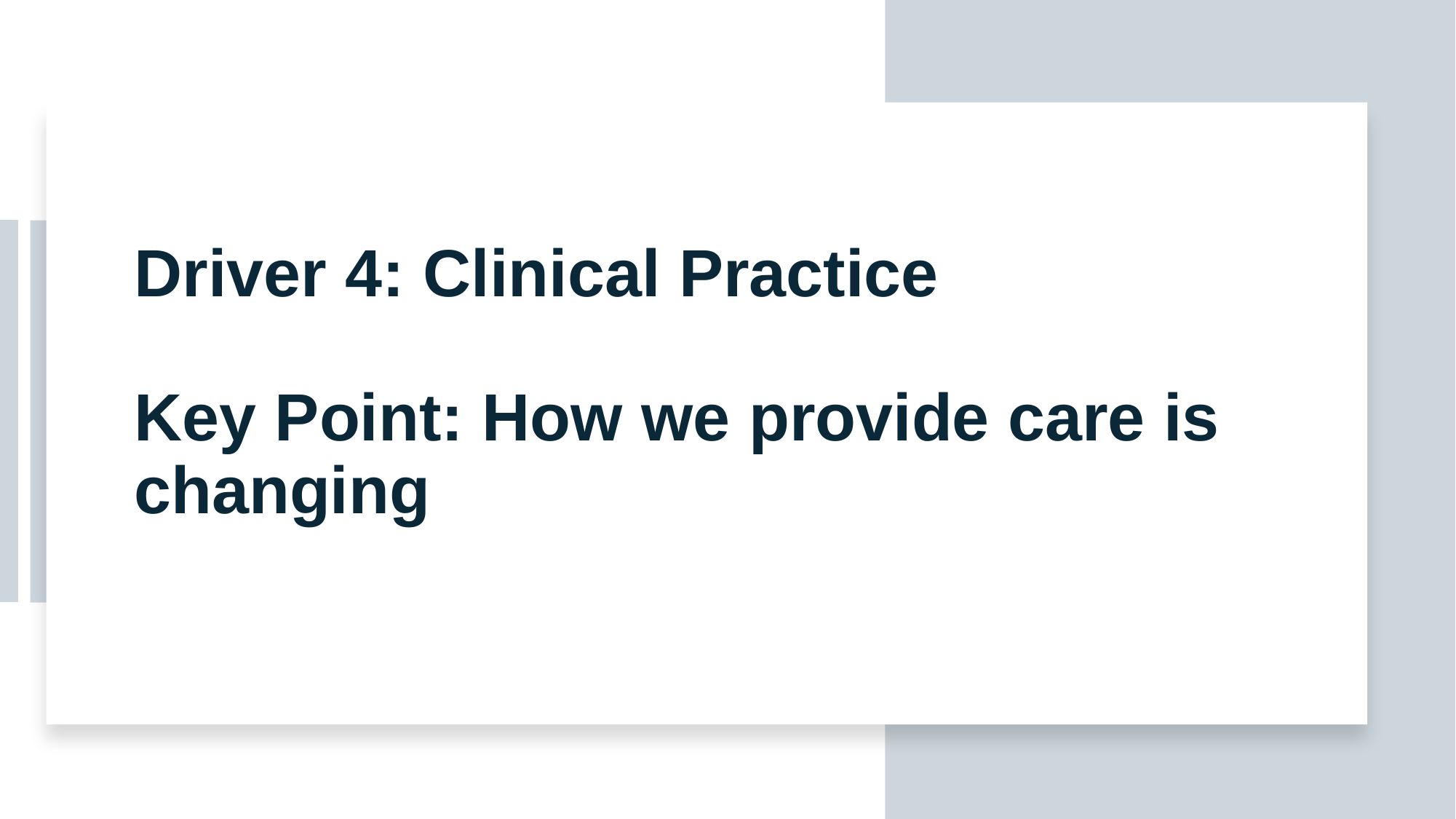

# Driver 4: Clinical Practice Key Point: How we provide care is changing